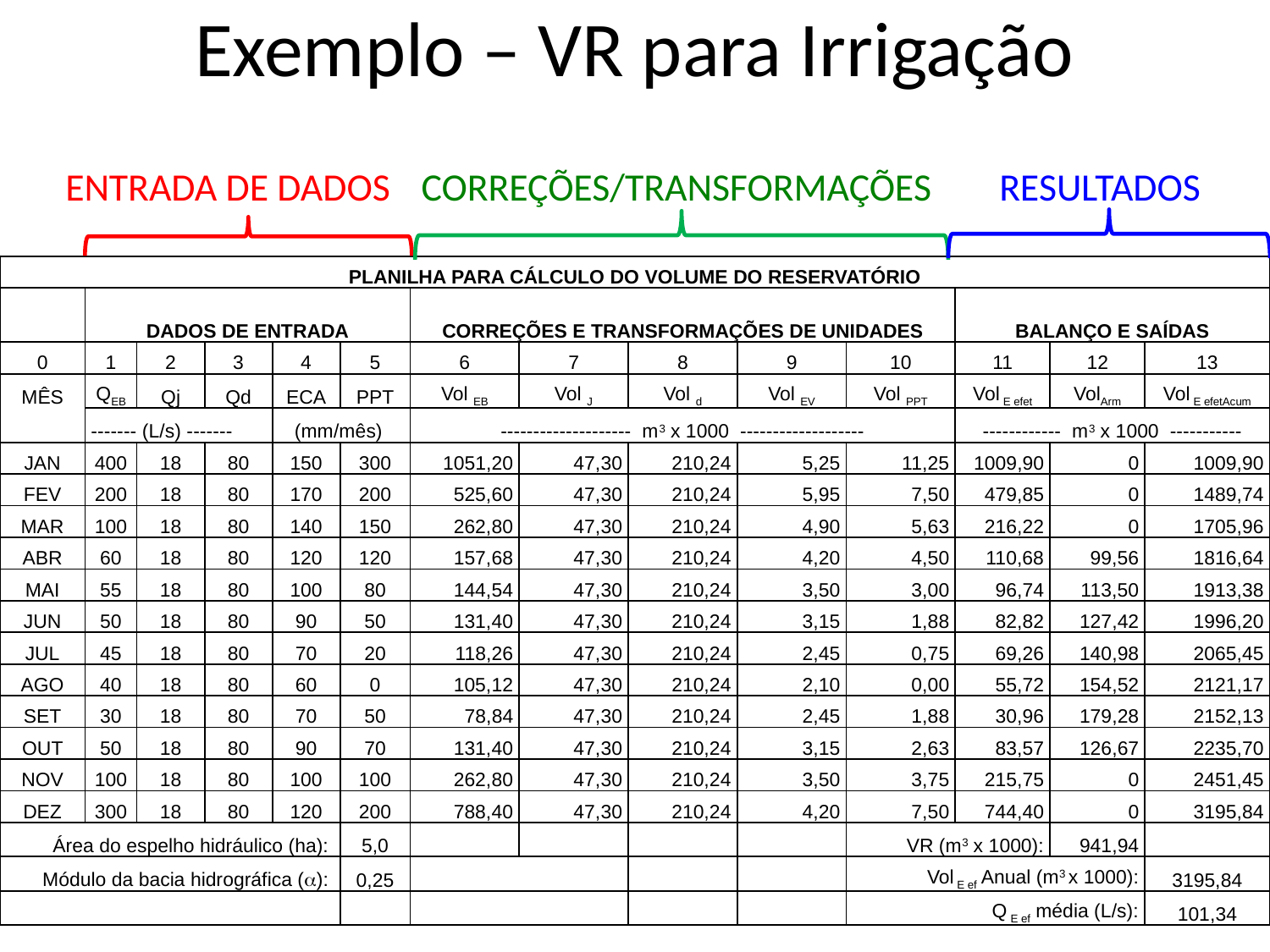

# Exemplo – VR para Irrigação

CORREÇÕES/TRANSFORMAÇÕES
RESULTADOS
ENTRADA DE DADOS
| PLANILHA PARA CÁLCULO DO VOLUME DO RESERVATÓRIO |  |  |  |  |  |  |  |  |  |  |  |  |  |
| --- | --- | --- | --- | --- | --- | --- | --- | --- | --- | --- | --- | --- | --- |
|  | DADOS DE ENTRADA |  |  |  |  | CORREÇÕES E TRANSFORMAÇÕES DE UNIDADES |  |  |  |  | BALANÇO E SAÍDAS |  |  |
| 0 | 1 | 2 | 3 | 4 | 5 | 6 | 7 | 8 | 9 | 10 | 11 | 12 | 13 |
| MÊS | QEB | Qj | Qd | ECA | PPT | Vol EB | Vol J | Vol d | Vol EV | Vol PPT | Vol E efet | VolArm | Vol E efetAcum |
|  | ------- (L/s) ------- |  |  | (mm/mês) |  | -------------------- m3 x 1000 ------------------- |  |  |  |  | ------------ m3 x 1000 ----------- |  |  |
| JAN | 400 | 18 | 80 | 150 | 300 | 1051,20 | 47,30 | 210,24 | 5,25 | 11,25 | 1009,90 | 0 | 1009,90 |
| FEV | 200 | 18 | 80 | 170 | 200 | 525,60 | 47,30 | 210,24 | 5,95 | 7,50 | 479,85 | 0 | 1489,74 |
| MAR | 100 | 18 | 80 | 140 | 150 | 262,80 | 47,30 | 210,24 | 4,90 | 5,63 | 216,22 | 0 | 1705,96 |
| ABR | 60 | 18 | 80 | 120 | 120 | 157,68 | 47,30 | 210,24 | 4,20 | 4,50 | 110,68 | 99,56 | 1816,64 |
| MAI | 55 | 18 | 80 | 100 | 80 | 144,54 | 47,30 | 210,24 | 3,50 | 3,00 | 96,74 | 113,50 | 1913,38 |
| JUN | 50 | 18 | 80 | 90 | 50 | 131,40 | 47,30 | 210,24 | 3,15 | 1,88 | 82,82 | 127,42 | 1996,20 |
| JUL | 45 | 18 | 80 | 70 | 20 | 118,26 | 47,30 | 210,24 | 2,45 | 0,75 | 69,26 | 140,98 | 2065,45 |
| AGO | 40 | 18 | 80 | 60 | 0 | 105,12 | 47,30 | 210,24 | 2,10 | 0,00 | 55,72 | 154,52 | 2121,17 |
| SET | 30 | 18 | 80 | 70 | 50 | 78,84 | 47,30 | 210,24 | 2,45 | 1,88 | 30,96 | 179,28 | 2152,13 |
| OUT | 50 | 18 | 80 | 90 | 70 | 131,40 | 47,30 | 210,24 | 3,15 | 2,63 | 83,57 | 126,67 | 2235,70 |
| NOV | 100 | 18 | 80 | 100 | 100 | 262,80 | 47,30 | 210,24 | 3,50 | 3,75 | 215,75 | 0 | 2451,45 |
| DEZ | 300 | 18 | 80 | 120 | 200 | 788,40 | 47,30 | 210,24 | 4,20 | 7,50 | 744,40 | 0 | 3195,84 |
| Área do espelho hidráulico (ha): |  |  |  |  | 5,0 |  |  |  |  | VR (m3 x 1000): |  | 941,94 |  |
| Módulo da bacia hidrográfica (α): |  |  |  |  | 0,25 |  |  |  |  | Vol E ef Anual (m3 x 1000): |  |  | 3195,84 |
|  |  |  |  |  |  |  |  |  |  | Q E ef média (L/s): |  |  | 101,34 |